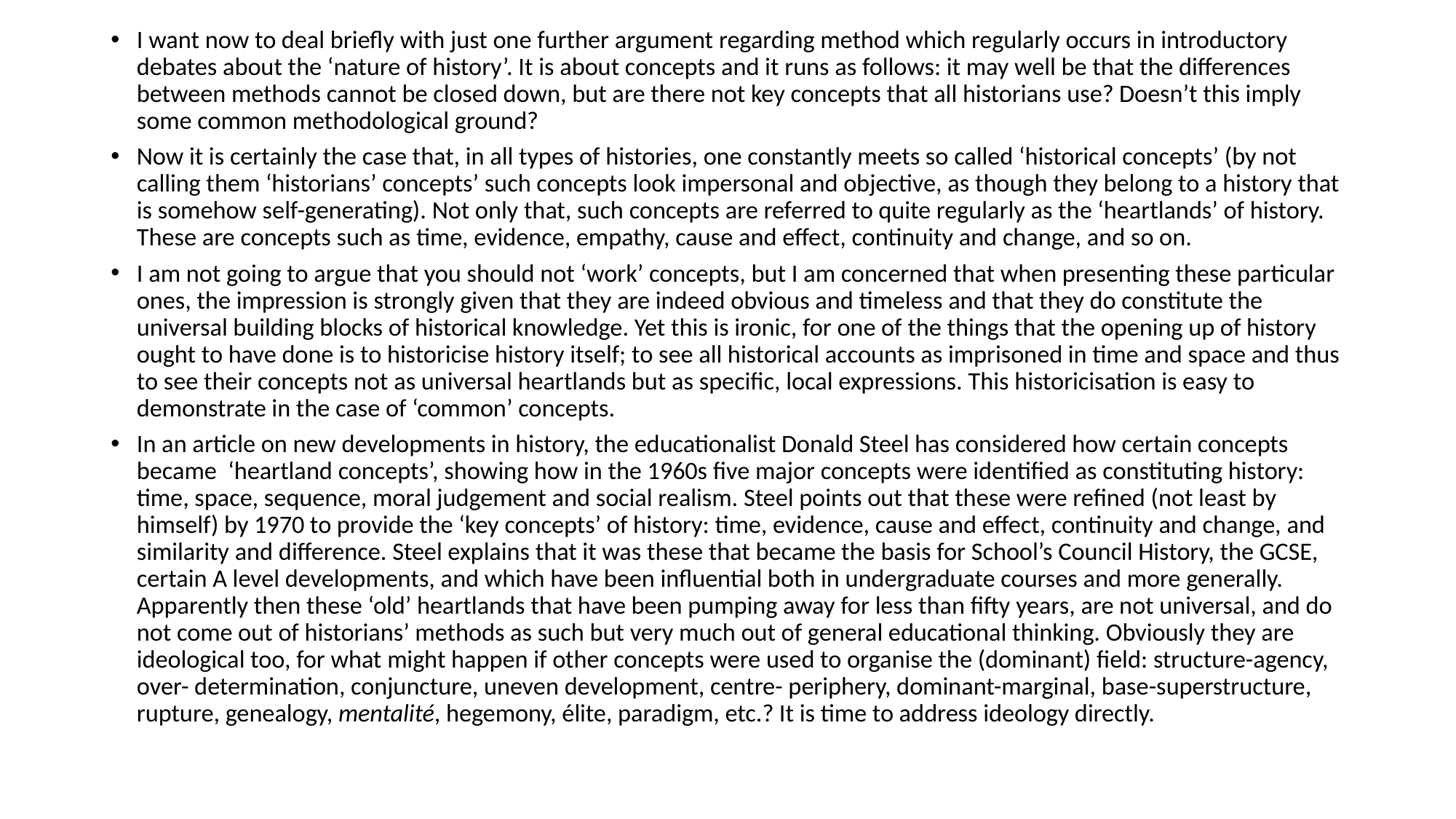

I want now to deal briefly with just one further argument regarding method which regularly occurs in introductory debates about the ‘nature of history’. It is about concepts and it runs as follows: it may well be that the differences between methods cannot be closed down, but are there not key concepts that all historians use? Doesn’t this imply some common methodological ground?
Now it is certainly the case that, in all types of histories, one constantly meets so called ‘historical concepts’ (by not calling them ‘historians’ concepts’ such concepts look impersonal and objective, as though they belong to a history that is somehow self-generating). Not only that, such concepts are referred to quite regularly as the ‘heartlands’ of history. These are concepts such as time, evidence, empathy, cause and effect, continuity and change, and so on.
I am not going to argue that you should not ‘work’ concepts, but I am concerned that when presenting these particular ones, the impression is strongly given that they are indeed obvious and timeless and that they do constitute the universal building blocks of historical knowledge. Yet this is ironic, for one of the things that the opening up of history ought to have done is to historicise history itself; to see all historical accounts as imprisoned in time and space and thus to see their concepts not as universal heartlands but as specific, local expressions. This historicisation is easy to demonstrate in the case of ‘common’ concepts.
In an article on new developments in history, the educationalist Donald Steel has considered how certain concepts became  ‘heartland concepts’, showing how in the 1960s five major concepts were identified as constituting history: time, space, sequence, moral judgement and social realism. Steel points out that these were refined (not least by himself) by 1970 to provide the ‘key concepts’ of history: time, evidence, cause and effect, continuity and change, and similarity and difference. Steel explains that it was these that became the basis for School’s Council History, the GCSE, certain A level developments, and which have been influential both in undergraduate courses and more generally. Apparently then these ‘old’ heartlands that have been pumping away for less than fifty years, are not universal, and do not come out of historians’ methods as such but very much out of general educational thinking. Obviously they are ideological too, for what might happen if other concepts were used to organise the (dominant) field: structure-agency, over- determination, conjuncture, uneven development, centre- periphery, dominant-marginal, base-superstructure, rupture, genealogy, mentalité, hegemony, élite, paradigm, etc.? It is time to address ideology directly.